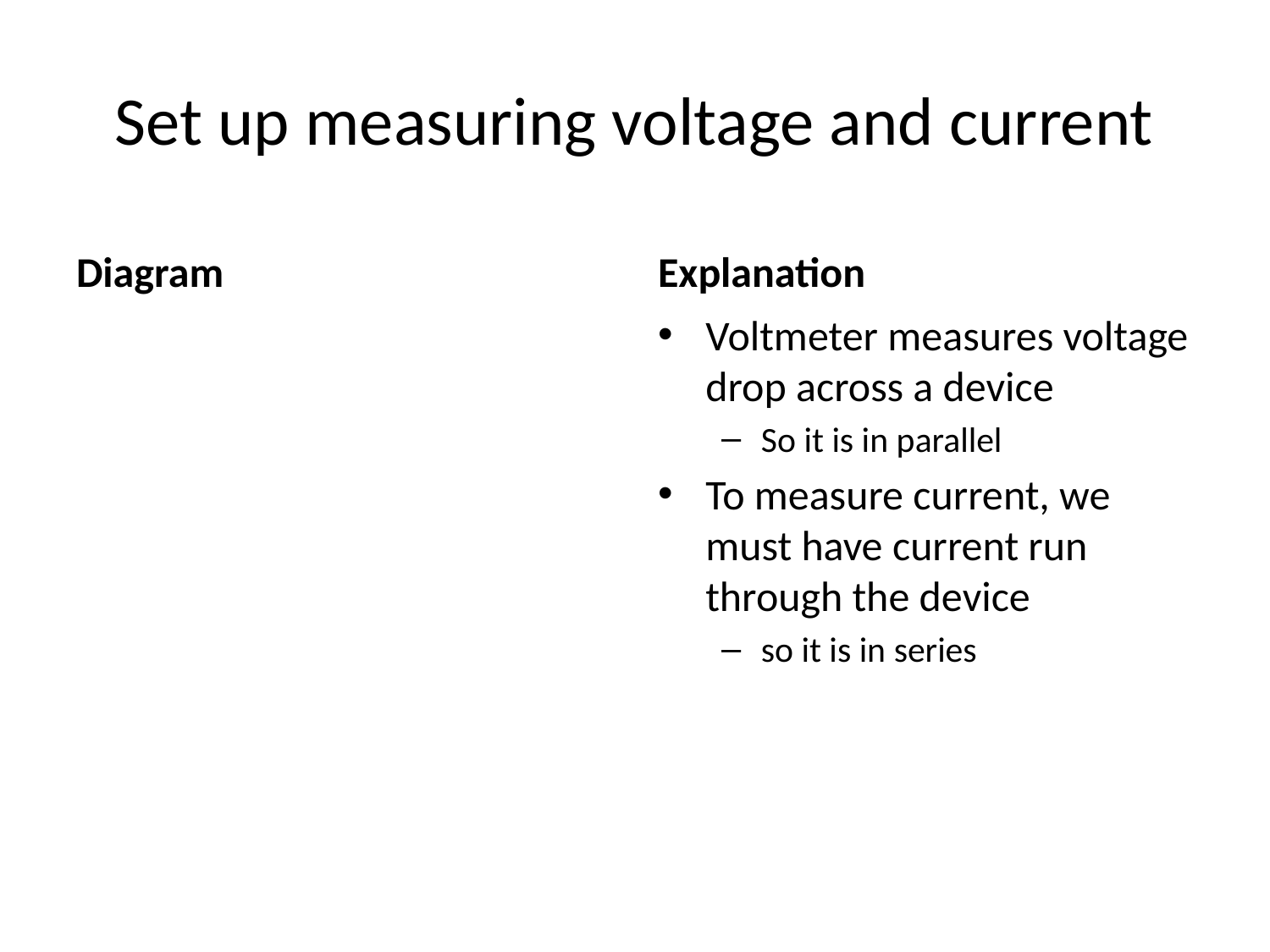

# Set up measuring voltage and current
Diagram
Explanation

Voltmeter measures voltage drop across a device
So it is in parallel
To measure current, we must have current run through the device
so it is in series